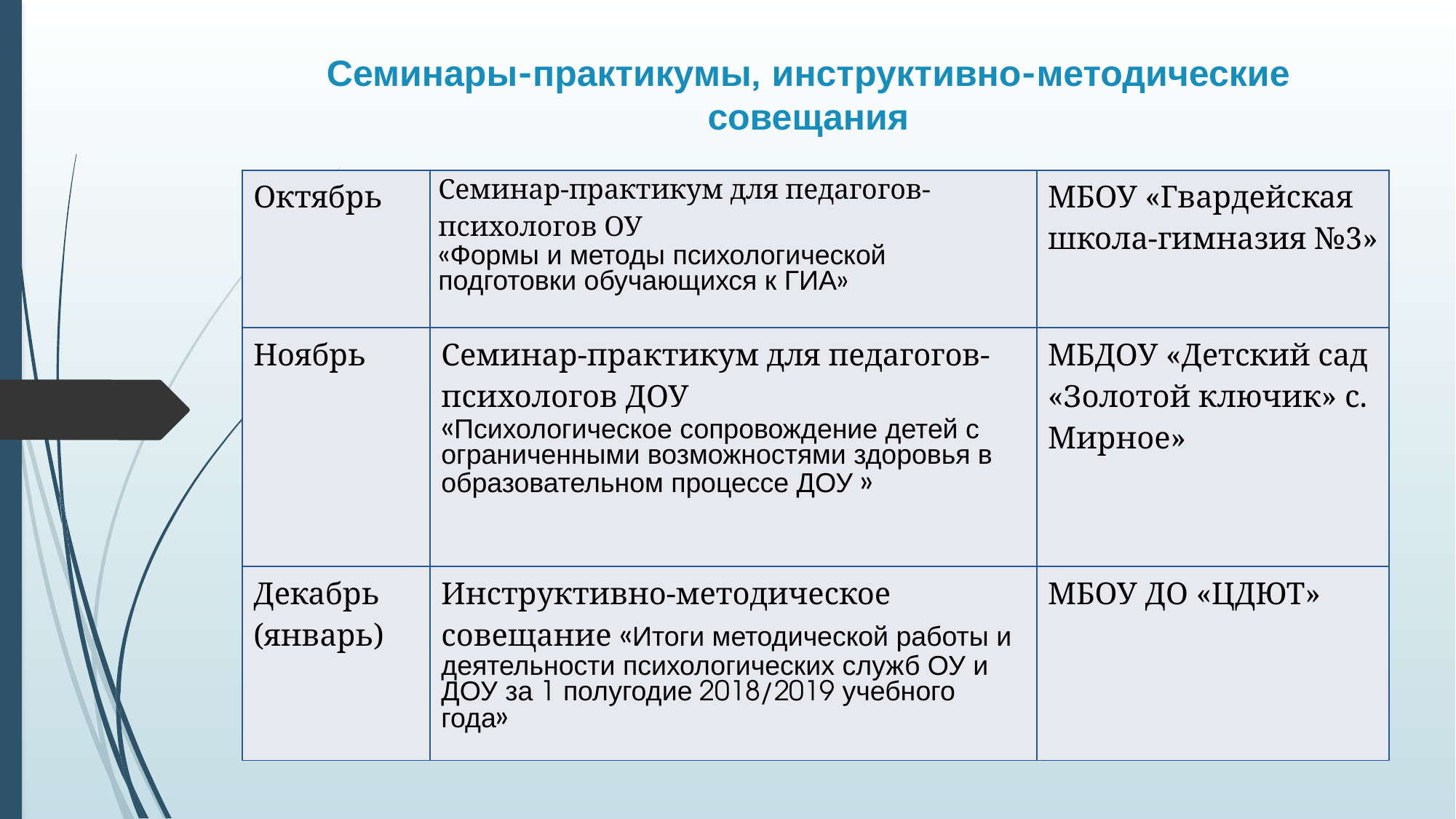

# Семинары-практикумы, инструктивно-методические совещания
| Октябрь | Семинар-практикум для педагогов-психологов ОУ «Формы и методы психологической подготовки обучающихся к ГИА» | МБОУ «Гвардейская школа-гимназия №3» |
| --- | --- | --- |
| Ноябрь | Семинар-практикум для педагогов-психологов ДОУ «Психологическое сопровождение детей с ограниченными возможностями здоровья в образовательном процессе ДОУ » | МБДОУ «Детский сад «Золотой ключик» с. Мирное» |
| Декабрь (январь) | Инструктивно-методическое совещание «Итоги методической работы и деятельности психологических служб ОУ и ДОУ за 1 полугодие 2018/2019 учебного года» | МБОУ ДО «ЦДЮТ» |